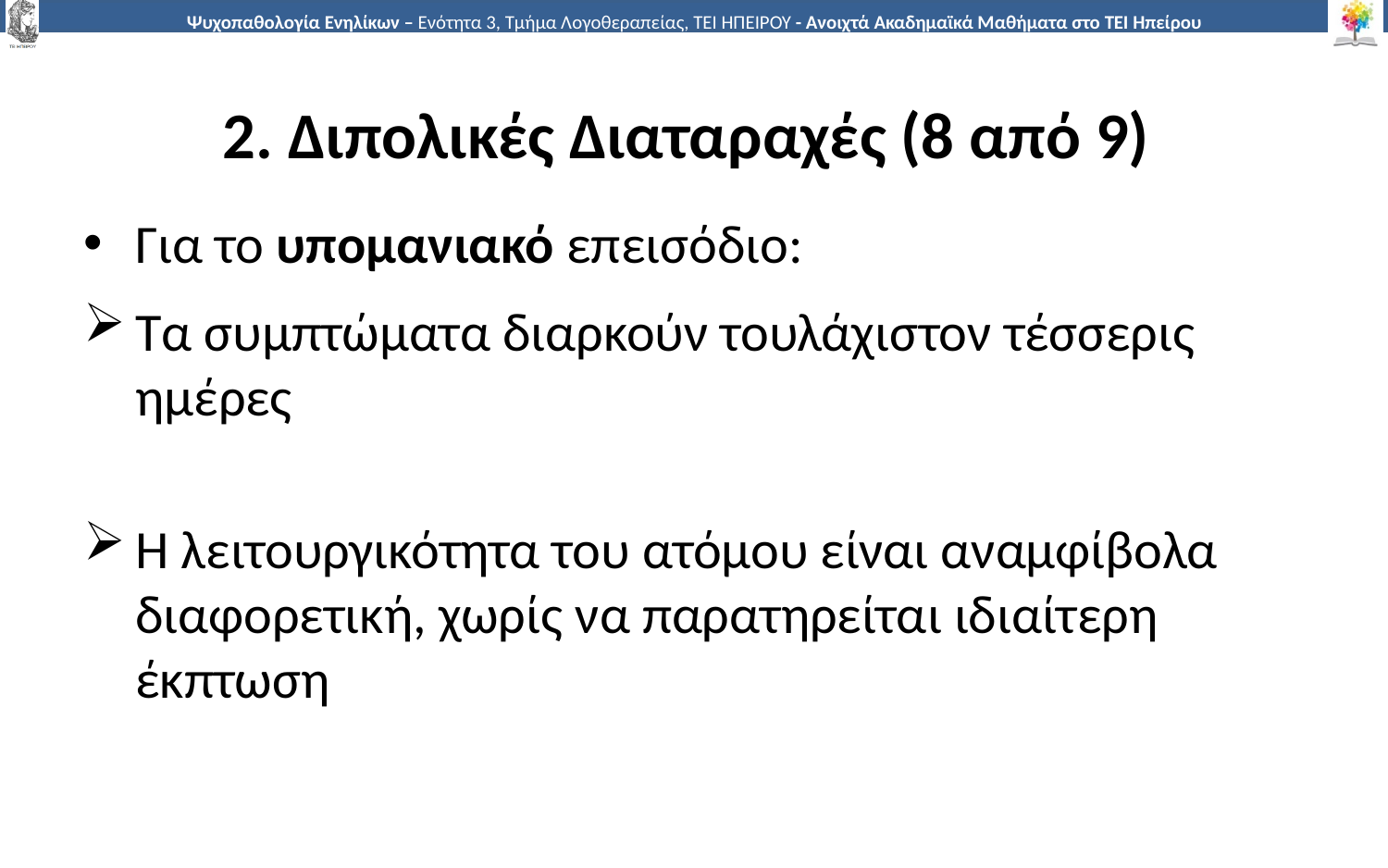

# 2. Διπολικές Διαταραχές (8 από 9)
Για το υπομανιακό επεισόδιο:
Τα συμπτώματα διαρκούν τουλάχιστον τέσσερις ημέρες
Η λειτουργικότητα του ατόμου είναι αναμφίβολα διαφορετική, χωρίς να παρατηρείται ιδιαίτερη έκπτωση